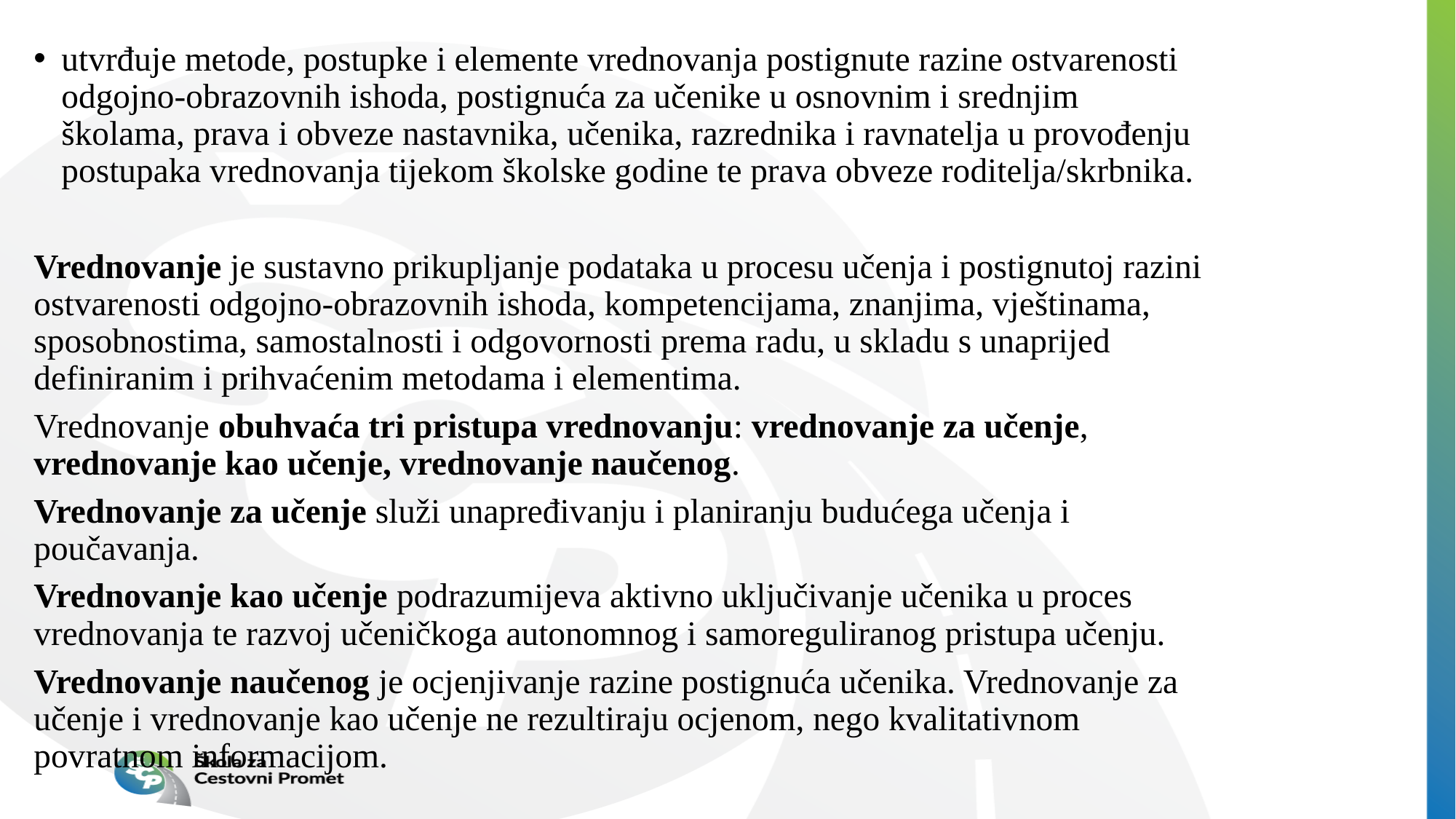

utvrđuje metode, postupke i elemente vrednovanja postignute razine ostvarenosti odgojno-obrazovnih ishoda, postignuća za učenike u osnovnim i srednjim školama, prava i obveze nastavnika, učenika, razrednika i ravnatelja u provođenju postupaka vrednovanja tijekom školske godine te prava obveze roditelja/skrbnika.

Vrednovanje je sustavno prikupljanje podataka u procesu učenja i postignutoj razini ostvarenosti odgojno-obrazovnih ishoda, kompetencijama, znanjima, vještinama, sposobnostima, samostalnosti i odgovornosti prema radu, u skladu s unaprijed definiranim i prihvaćenim metodama i elementima.
Vrednovanje obuhvaća tri pristupa vrednovanju: vrednovanje za učenje, vrednovanje kao učenje, vrednovanje naučenog.
Vrednovanje za učenje služi unapređivanju i planiranju budućega učenja i poučavanja.
Vrednovanje kao učenje podrazumijeva aktivno uključivanje učenika u proces vrednovanja te razvoj učeničkoga autonomnog i samoreguliranog pristupa učenju.
Vrednovanje naučenog je ocjenjivanje razine postignuća učenika. Vrednovanje za učenje i vrednovanje kao učenje ne rezultiraju ocjenom, nego kvalitativnom povratnom informacijom.
#